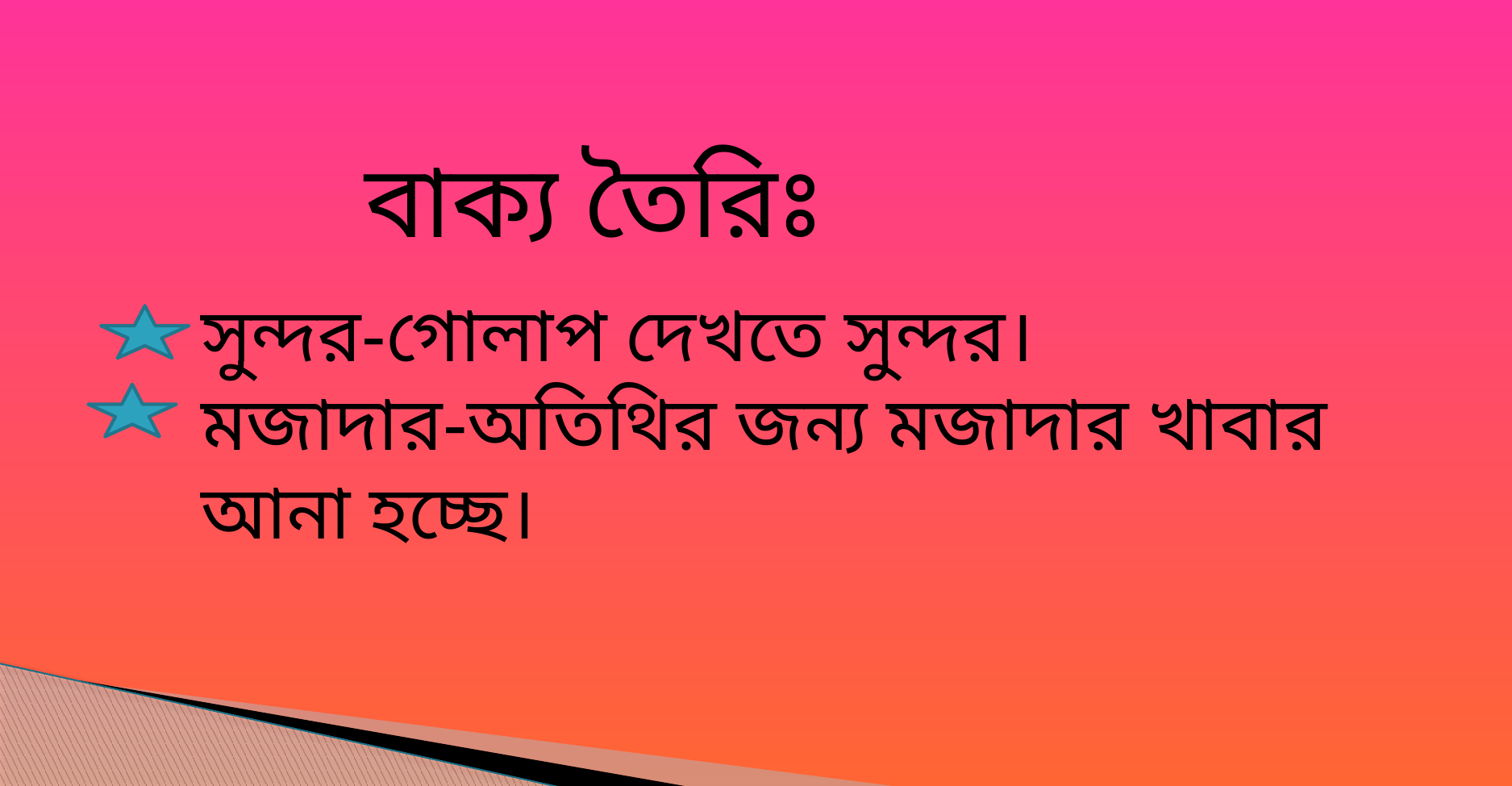

বাক্য তৈরিঃ
সুন্দর-গোলাপ দেখতে সুন্দর।
মজাদার-অতিথির জন্য মজাদার খাবার আনা হচ্ছে।